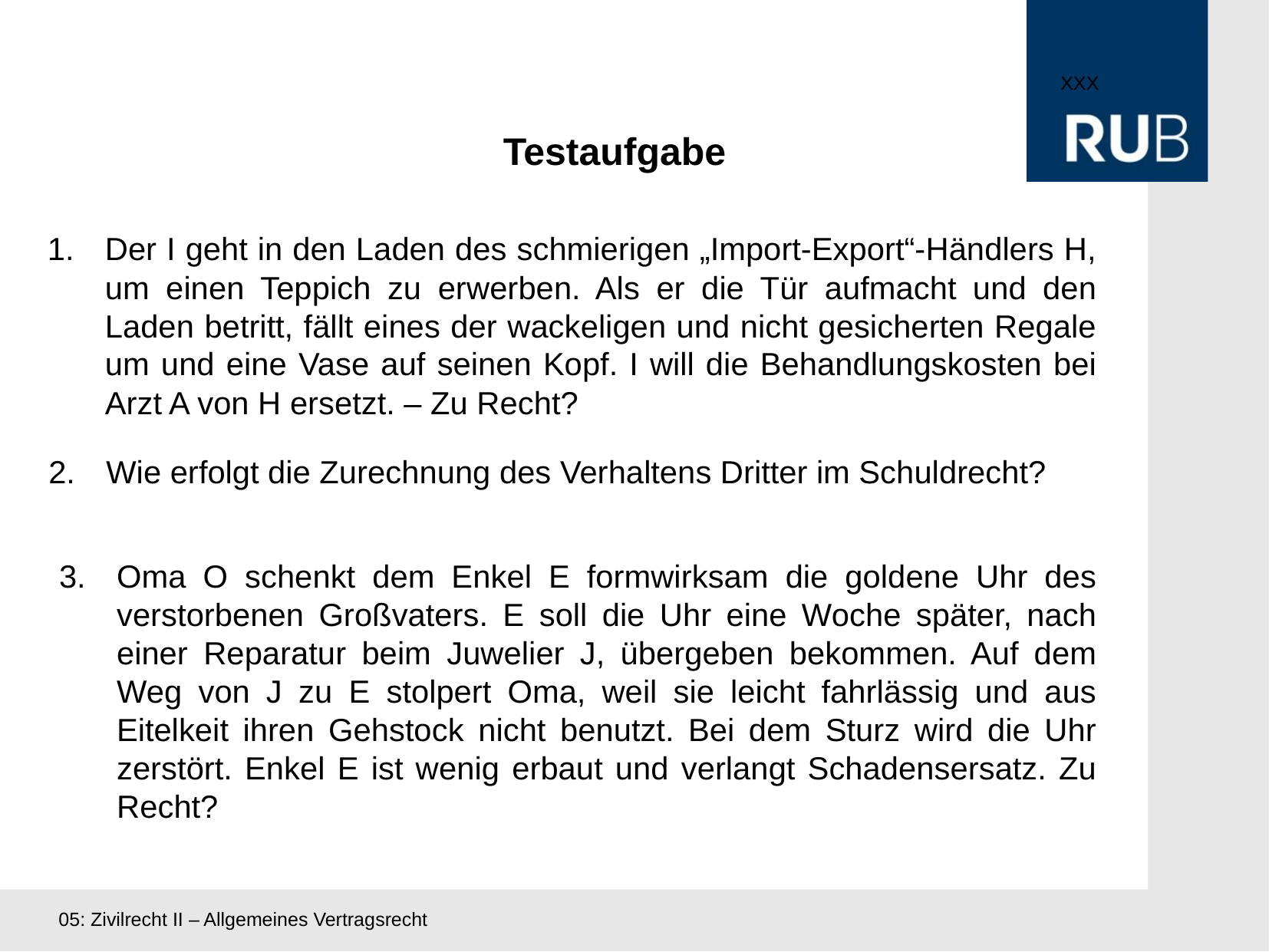

XXX
Testaufgabe
Der I geht in den Laden des schmierigen „Import-Export“-Händlers H, um einen Teppich zu erwerben. Als er die Tür aufmacht und den Laden betritt, fällt eines der wackeligen und nicht gesicherten Regale um und eine Vase auf seinen Kopf. I will die Behandlungskosten bei Arzt A von H ersetzt. – Zu Recht?
Wie erfolgt die Zurechnung des Verhaltens Dritter im Schuldrecht?
Oma O schenkt dem Enkel E formwirksam die goldene Uhr des verstorbenen Großvaters. E soll die Uhr eine Woche später, nach einer Reparatur beim Juwelier J, übergeben bekommen. Auf dem Weg von J zu E stolpert Oma, weil sie leicht fahrlässig und aus Eitelkeit ihren Gehstock nicht benutzt. Bei dem Sturz wird die Uhr zerstört. Enkel E ist wenig erbaut und verlangt Schadensersatz. Zu Recht?
05: Zivilrecht II – Allgemeines Vertragsrecht